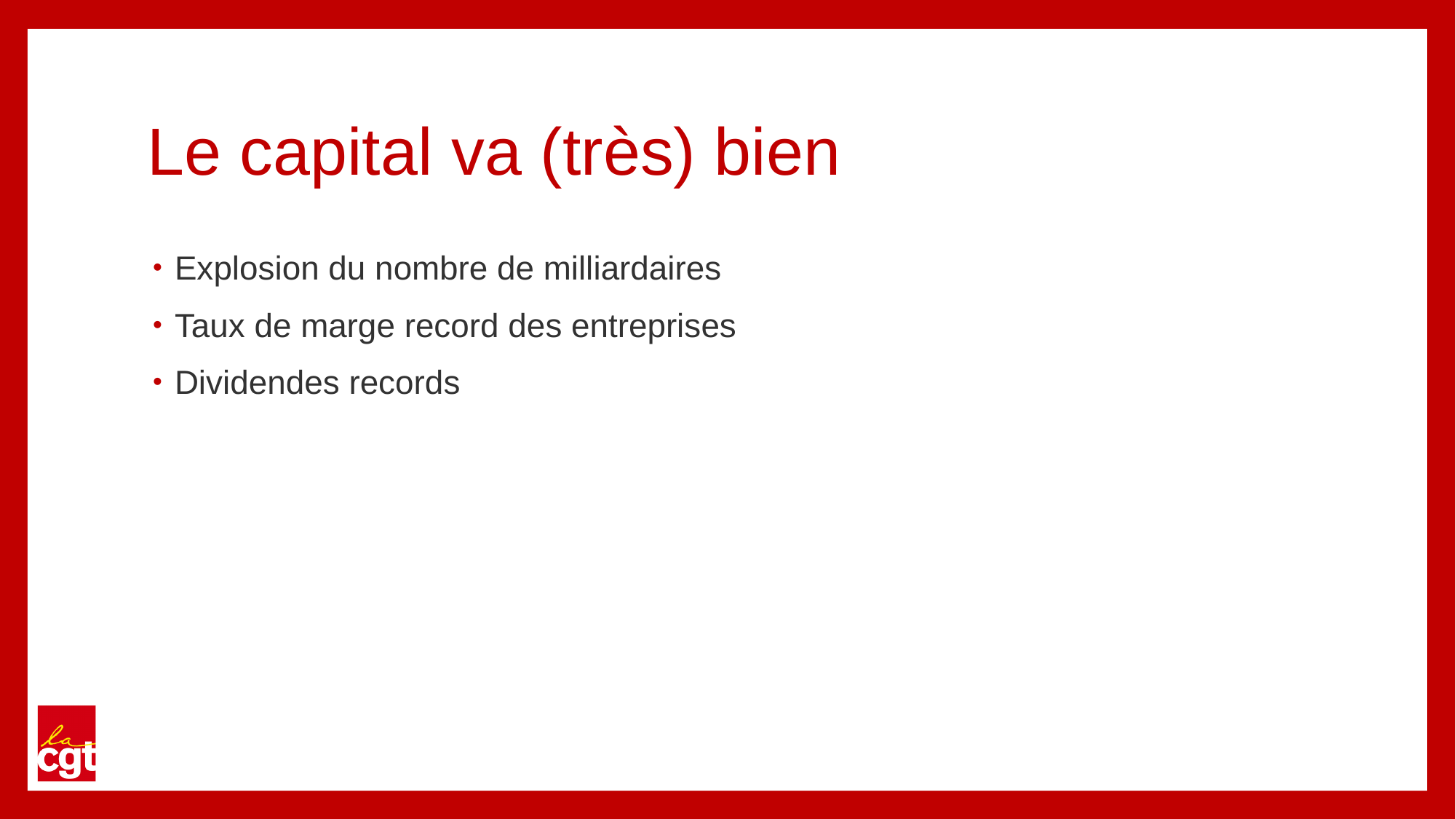

# Le capital va (très) bien
Explosion du nombre de milliardaires
Taux de marge record des entreprises
Dividendes records